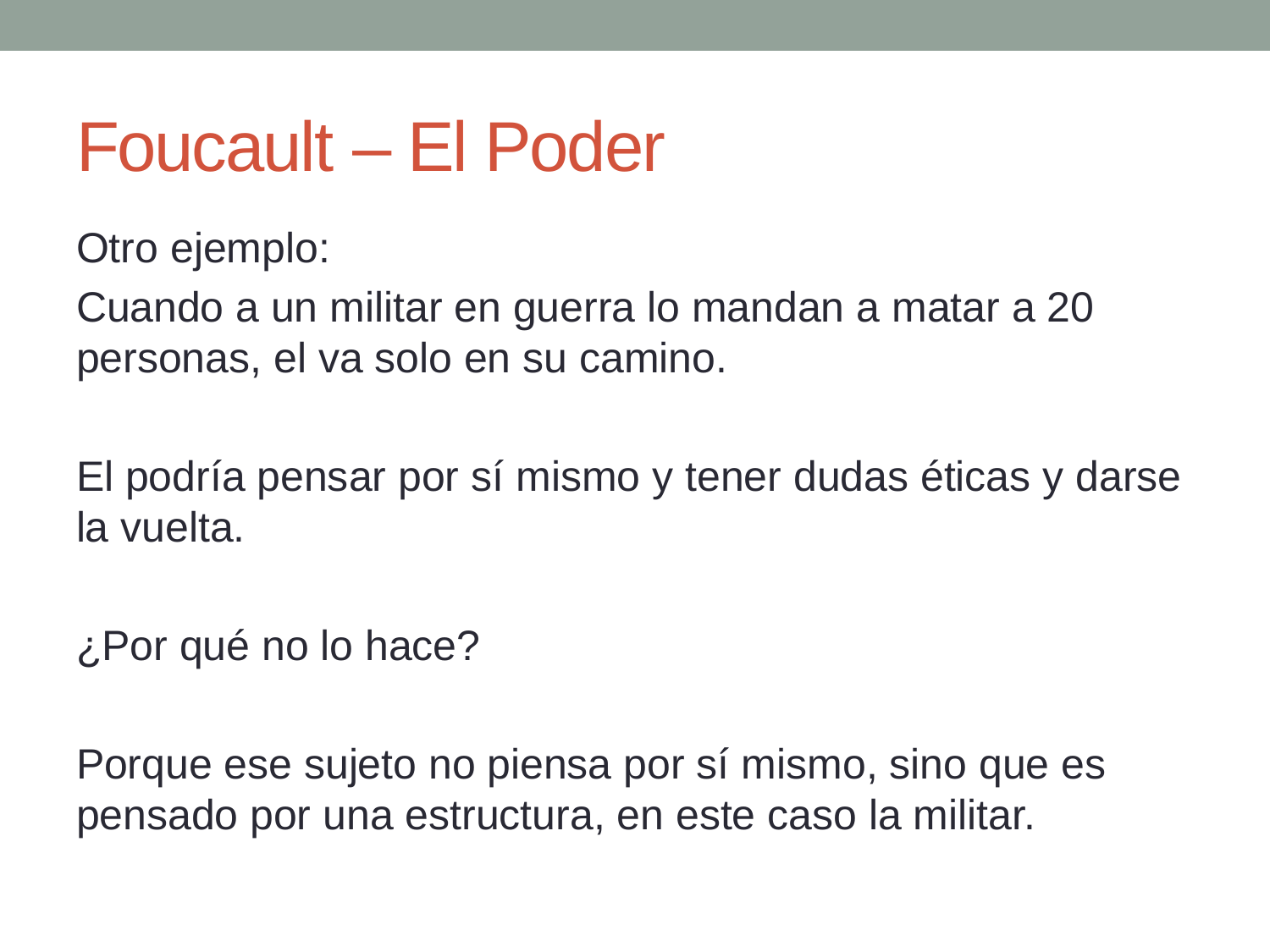

# Foucault – El Poder
Otro ejemplo:
Cuando a un militar en guerra lo mandan a matar a 20 personas, el va solo en su camino.

El podría pensar por sí mismo y tener dudas éticas y darse la vuelta.

¿Por qué no lo hace?

Porque ese sujeto no piensa por sí mismo, sino que es pensado por una estructura, en este caso la militar.